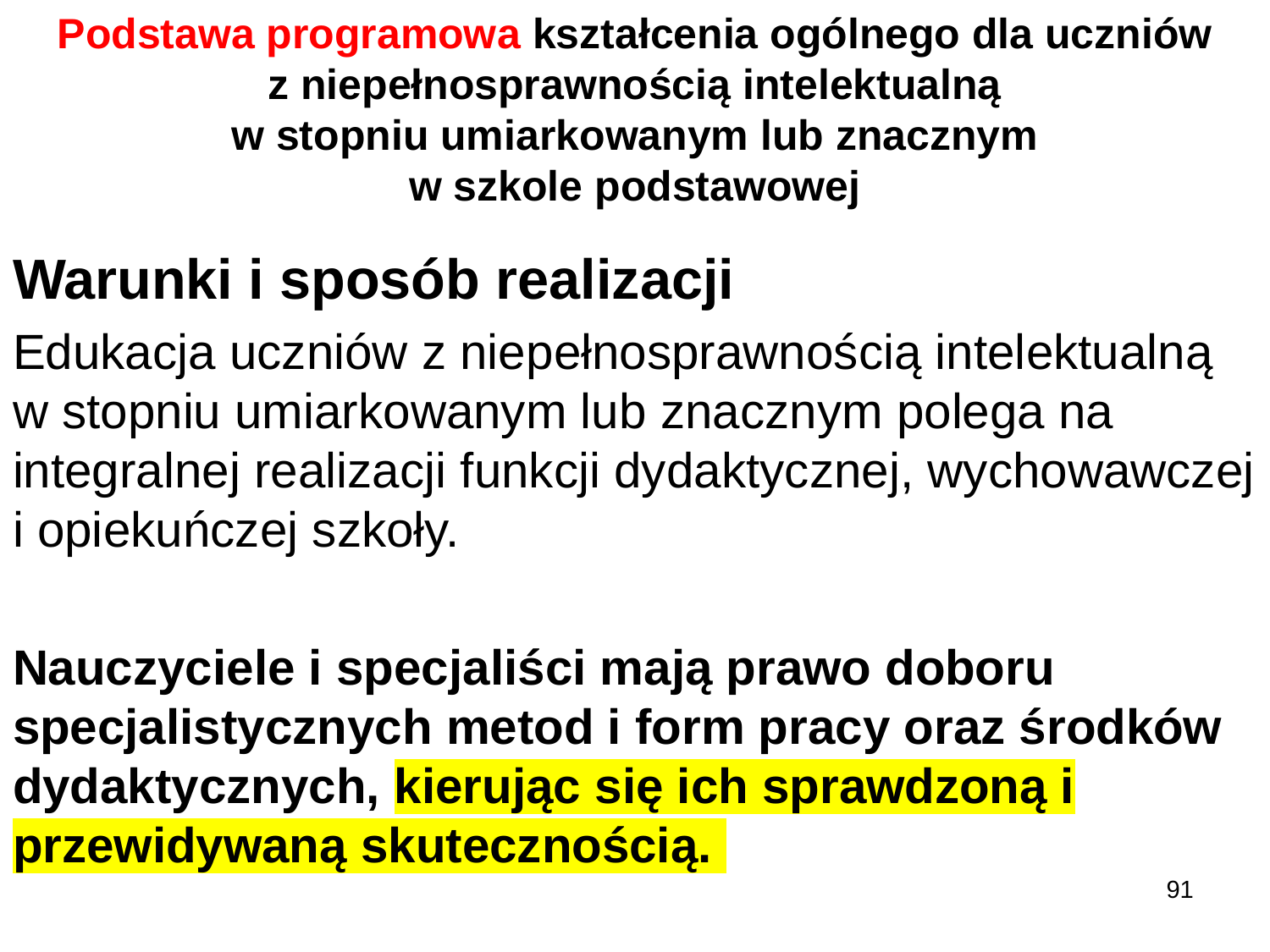

# Podstawa programowa kształcenia ogólnego dla uczniów z niepełnosprawnością intelektualną w stopniu umiarkowanym lub znacznym w szkole podstawowej
Warunki i sposób realizacji
Edukacja uczniów z niepełnosprawnością intelektualną w stopniu umiarkowanym lub znacznym polega na integralnej realizacji funkcji dydaktycznej, wychowawczej i opiekuńczej szkoły.

Nauczyciele i specjaliści mają prawo doboru specjalistycznych metod i form pracy oraz środków dydaktycznych, kierując się ich sprawdzoną i przewidywaną skutecznością.
91